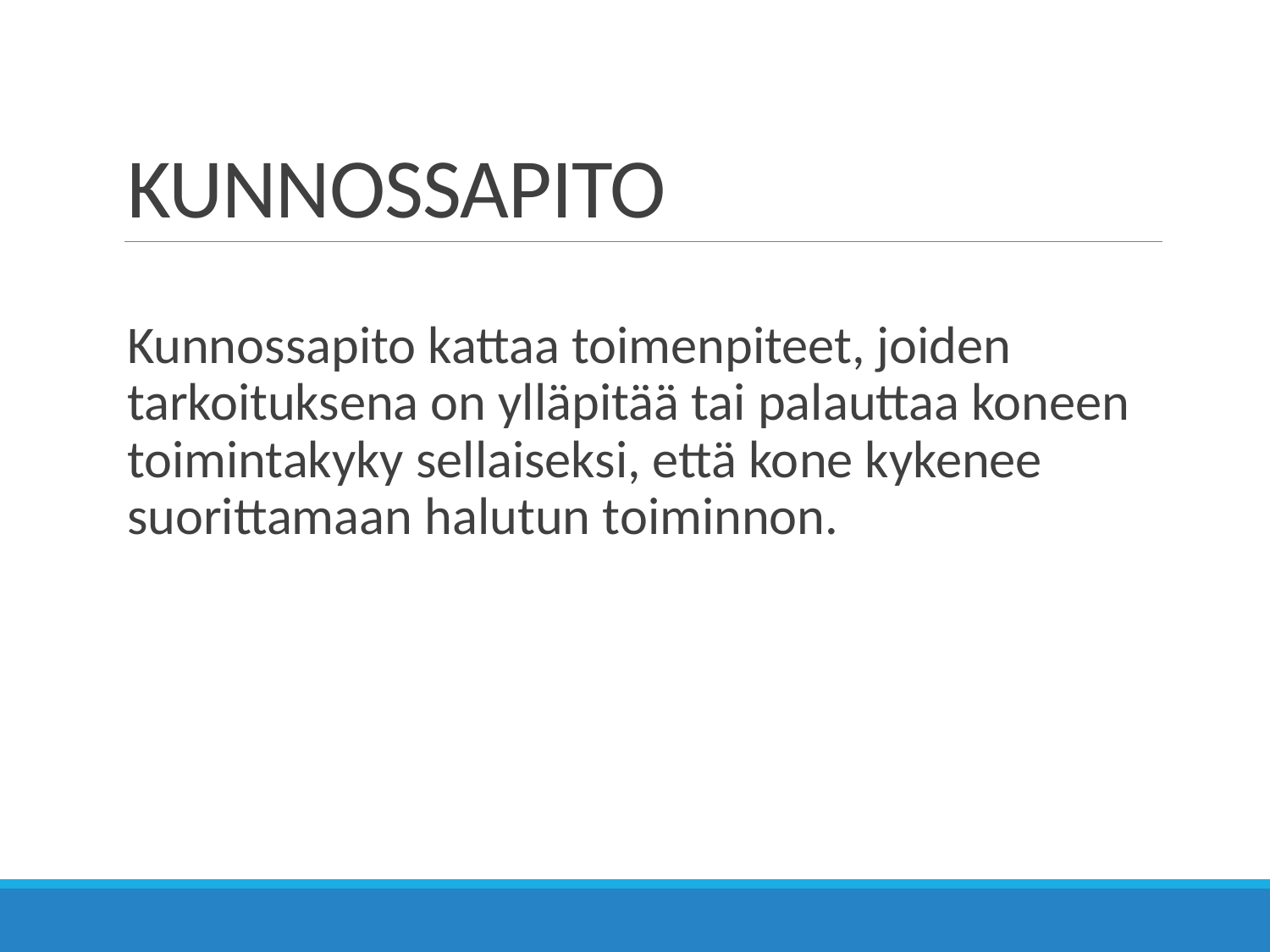

# KUNNOSSAPITO
Kunnossapito kattaa toimenpiteet, joiden tarkoituksena on ylläpitää tai palauttaa koneen toimintakyky sellaiseksi, että kone kykenee suorittamaan halutun toiminnon.